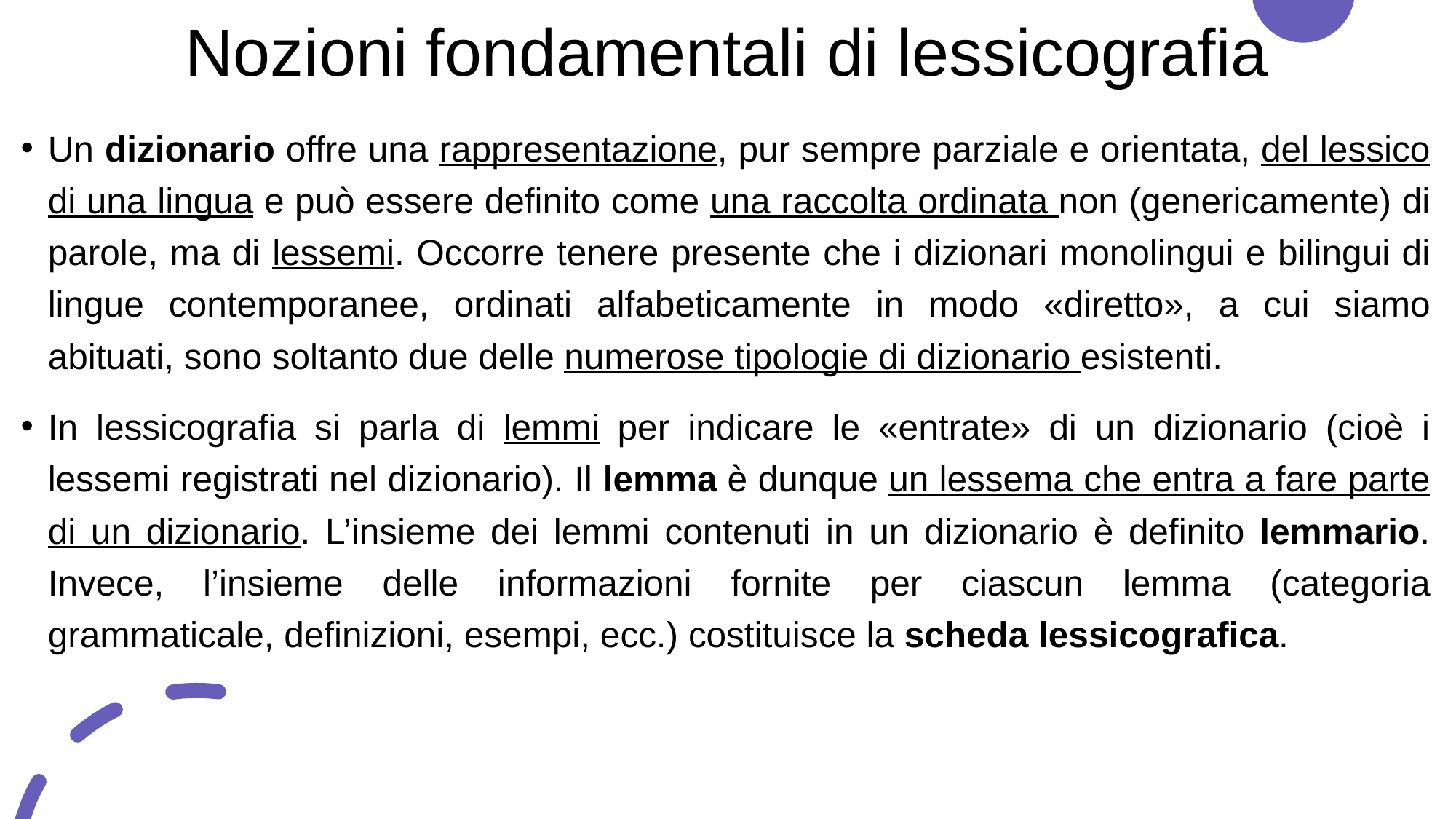

# Nozioni fondamentali di lessicografia
Un dizionario offre una rappresentazione, pur sempre parziale e orientata, del lessico di una lingua e può essere definito come una raccolta ordinata non (genericamente) di parole, ma di lessemi. Occorre tenere presente che i dizionari monolingui e bilingui di lingue contemporanee, ordinati alfabeticamente in modo «diretto», a cui siamo abituati, sono soltanto due delle numerose tipologie di dizionario esistenti.
In lessicografia si parla di lemmi per indicare le «entrate» di un dizionario (cioè i lessemi registrati nel dizionario). Il lemma è dunque un lessema che entra a fare parte di un dizionario. L’insieme dei lemmi contenuti in un dizionario è definito lemmario. Invece, l’insieme delle informazioni fornite per ciascun lemma (categoria grammaticale, definizioni, esempi, ecc.) costituisce la scheda lessicografica.